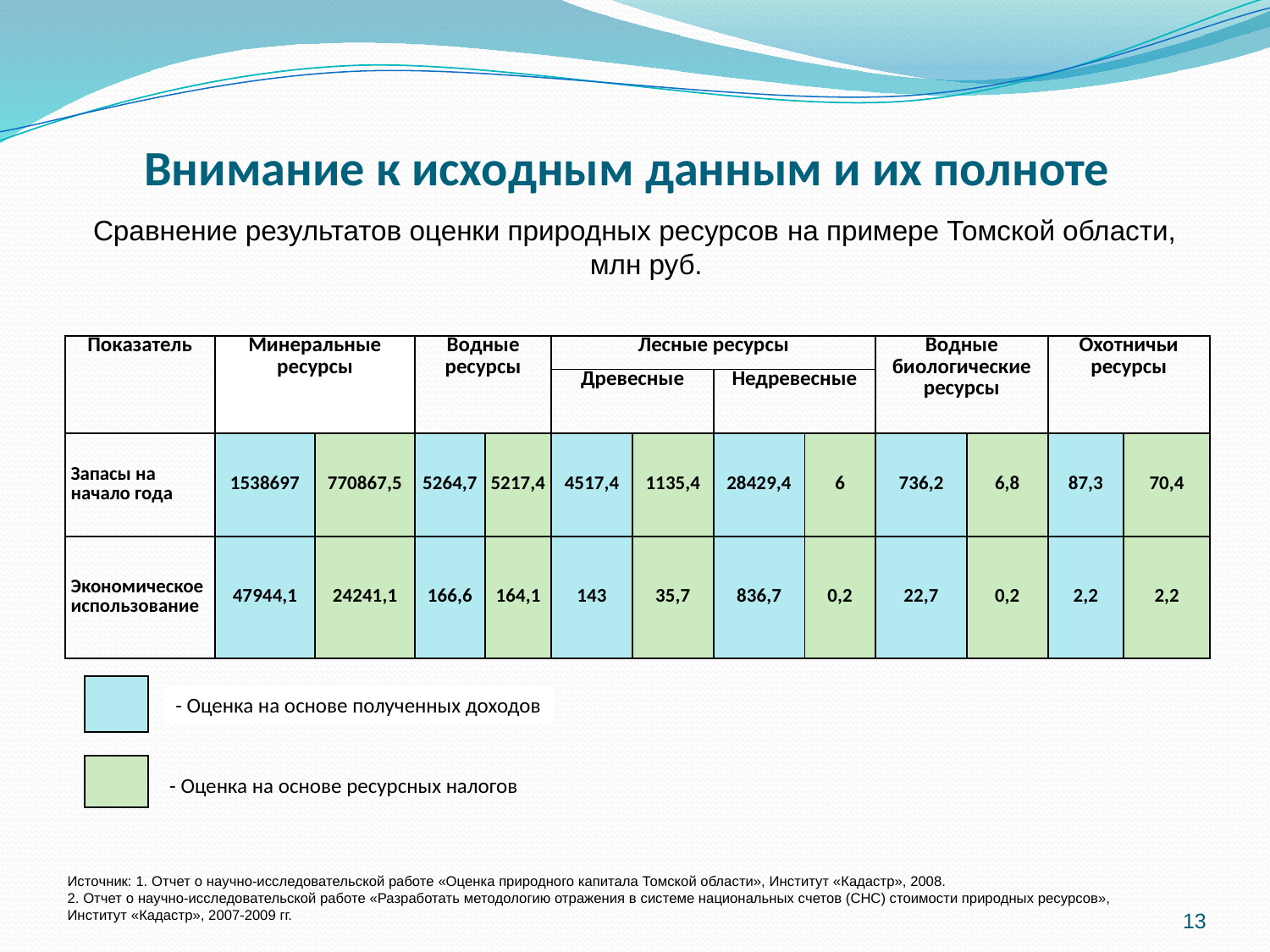

# Внимание к исходным данным и их полноте
Сравнение результатов оценки природных ресурсов на примере Томской области,    млн руб.
| Показатель | Минеральные ресурсы |  | Водные ресурсы |  | Лесные ресурсы |  |  |  | Водные биологические ресурсы |  | Охотничьи ресурсы |  |
| --- | --- | --- | --- | --- | --- | --- | --- | --- | --- | --- | --- | --- |
|  |  |  |  |  | Древесные |  | Недревесные |  |  |  |  |  |
| Запасы на начало года | 1538697 | 770867,5 | 5264,7 | 5217,4 | 4517,4 | 1135,4 | 28429,4 | 6 | 736,2 | 6,8 | 87,3 | 70,4 |
| Экономическое использование | 47944,1 | 24241,1 | 166,6 | 164,1 | 143 | 35,7 | 836,7 | 0,2 | 22,7 | 0,2 | 2,2 | 2,2 |
|  |
| --- |
- Оценка на основе полученных доходов
|  |
| --- |
- Оценка на основе ресурсных налогов
Источник: 1. Отчет о научно-исследовательской работе «Оценка природного капитала Томской области», Институт «Кадастр», 2008.
2. Отчет о научно-исследовательской работе «Разработать методологию отражения в системе национальных счетов (СНС) стоимости природных ресурсов», Институт «Кадастр», 2007-2009 гг.
13